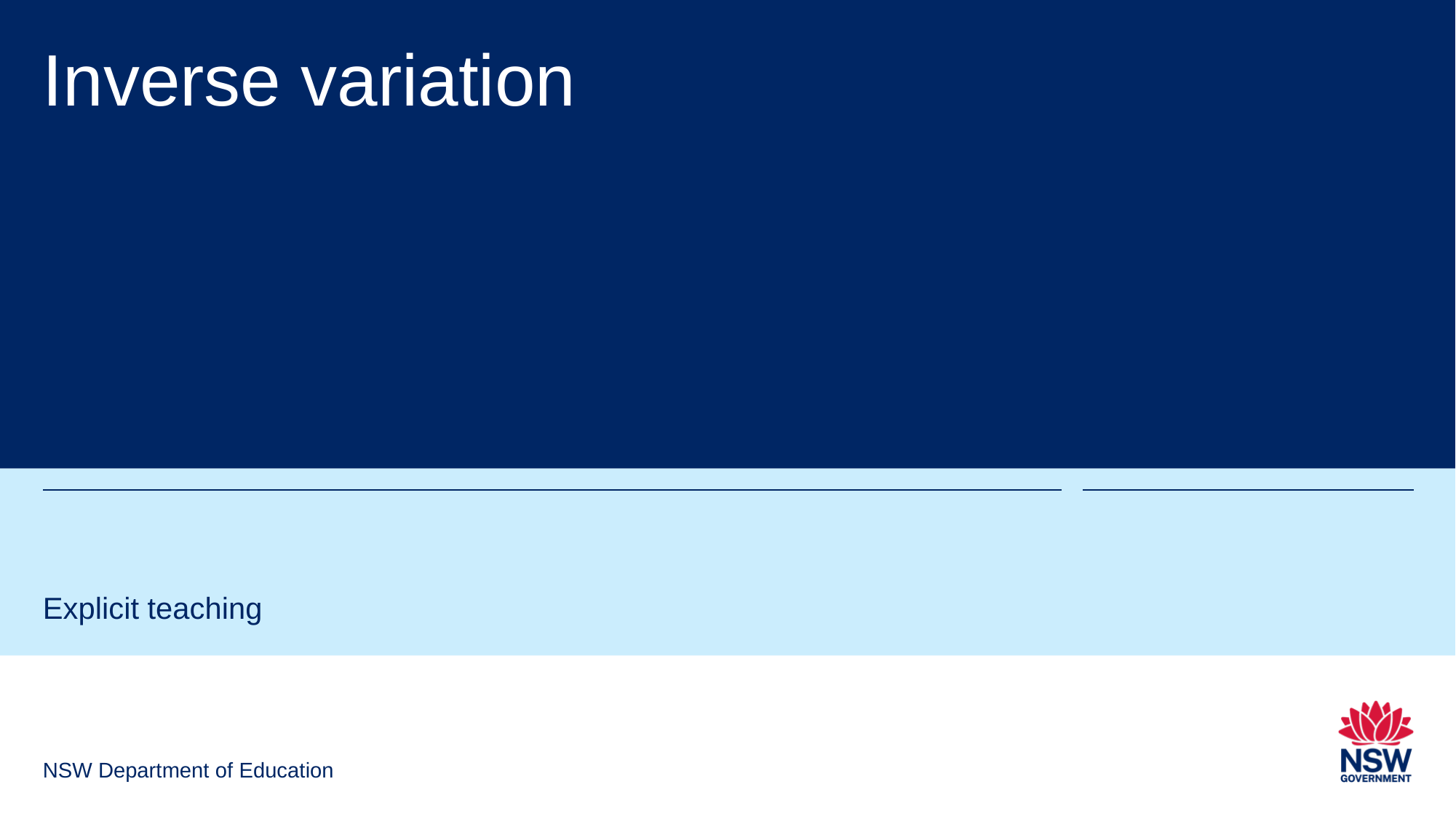

# Inverse variation
Explicit teaching
NSW Department of Education